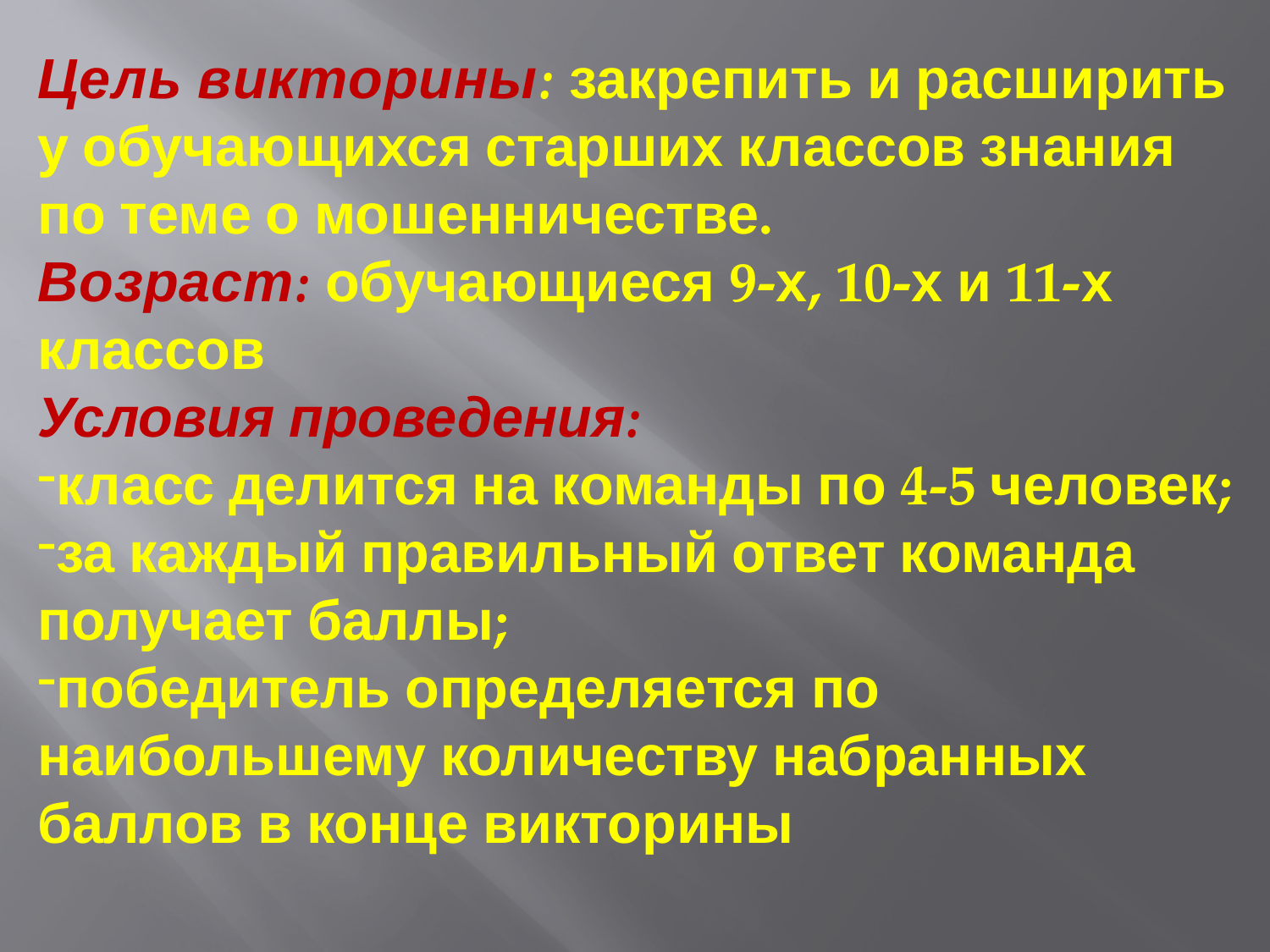

Цель викторины: закрепить и расширить у обучающихся старших классов знания по теме о мошенничестве.
Возраст: обучающиеся 9-х, 10-х и 11-х классов
Условия проведения:
класс делится на команды по 4-5 человек;
за каждый правильный ответ команда получает баллы;
победитель определяется по наибольшему количеству набранных баллов в конце викторины